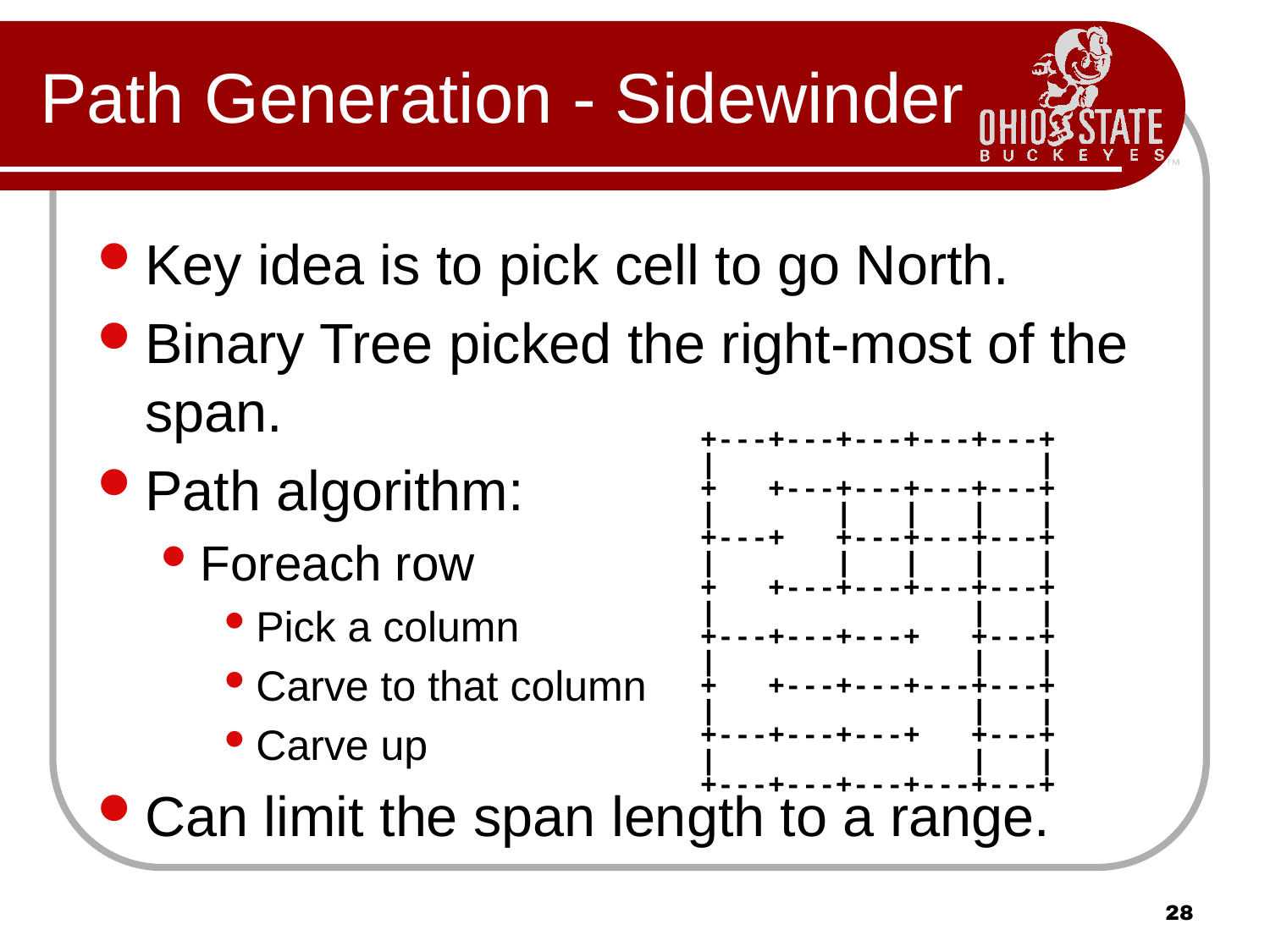

# Path Generation - Sidewinder
Key idea is to pick cell to go North.
Binary Tree picked the right-most of the span.
Path algorithm:
Foreach row
Pick a column
Carve to that column
Carve up
Can limit the span length to a range.
+---+---+---+---+---+
|                   |
+   +---+---+---+---+
|       |   |   |   |
+---+   +---+---+---+
|       |   |   |   |
+   +---+---+---+---+
|               |   |
+---+---+---+   +---+
|               |   |
+   +---+---+---+---+
|               |   |
+---+---+---+   +---+
|               |   |
+---+---+---+---+---+
28